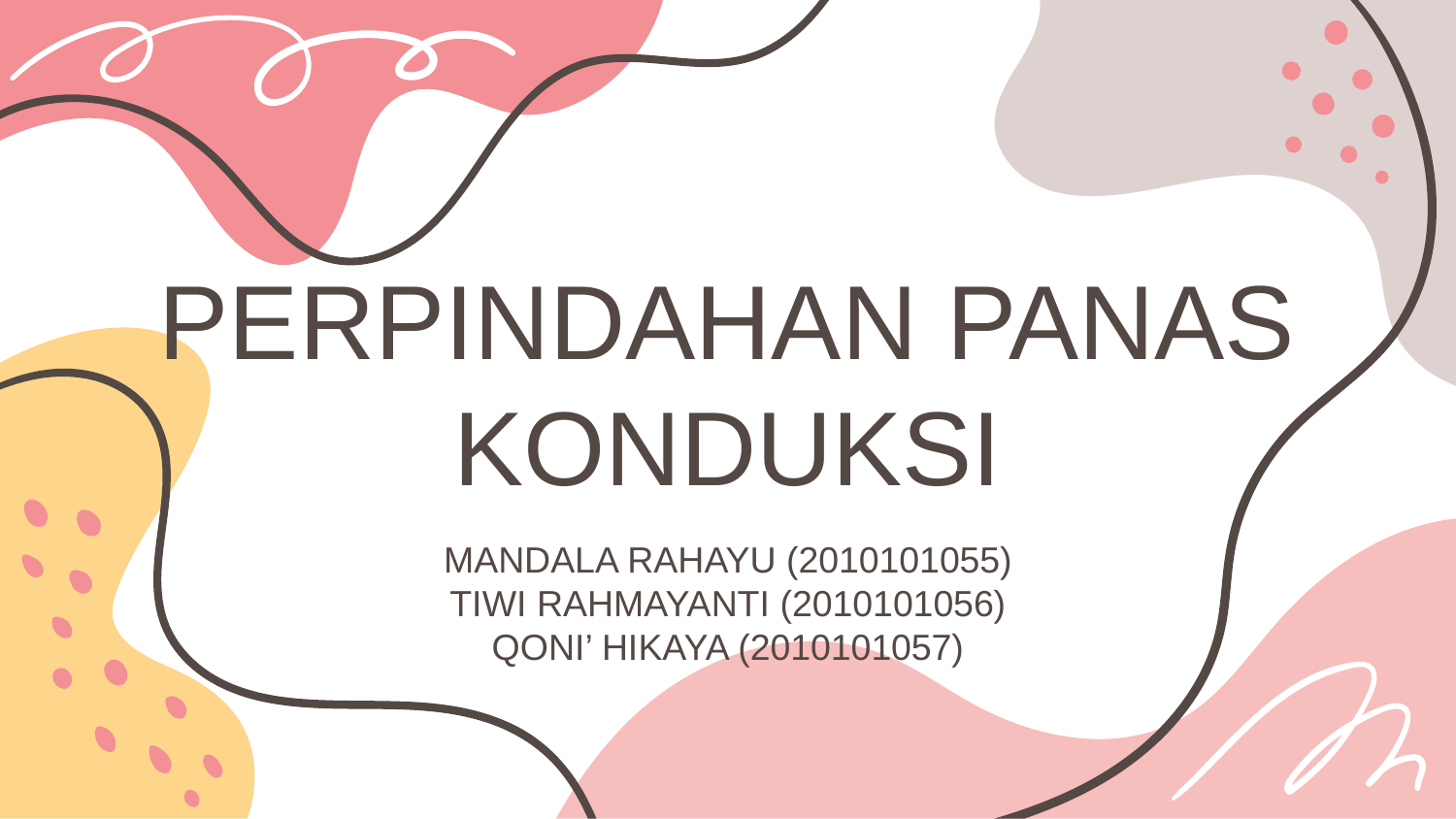

# PERPINDAHAN PANAS KONDUKSI
MANDALA RAHAYU (2010101055)
TIWI RAHMAYANTI (2010101056)
QONI’ HIKAYA (2010101057)